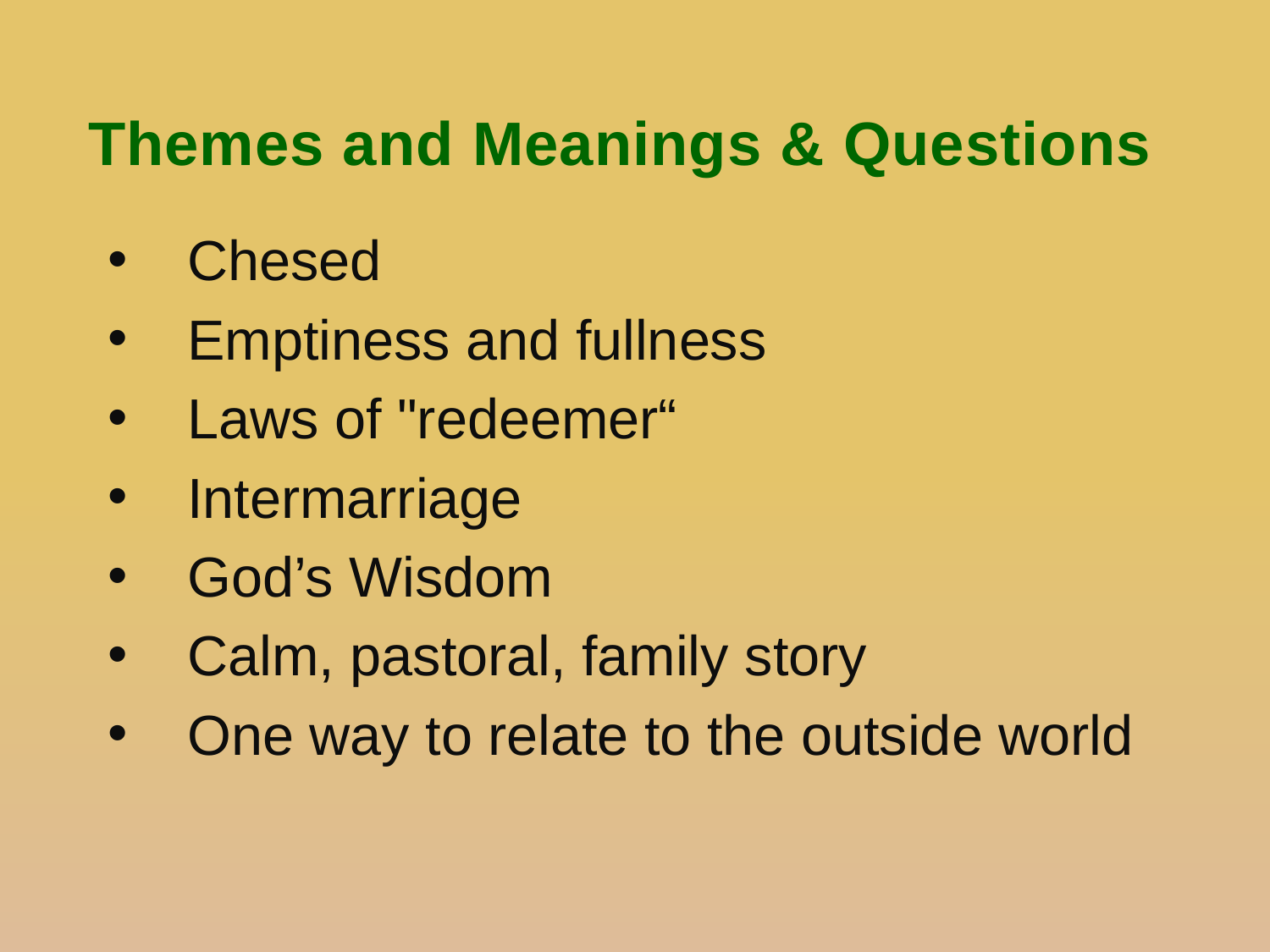

# Themes and Meanings & Questions
Chesed
Emptiness and fullness
Laws of "redeemer“
Intermarriage
God’s Wisdom
Calm, pastoral, family story
One way to relate to the outside world